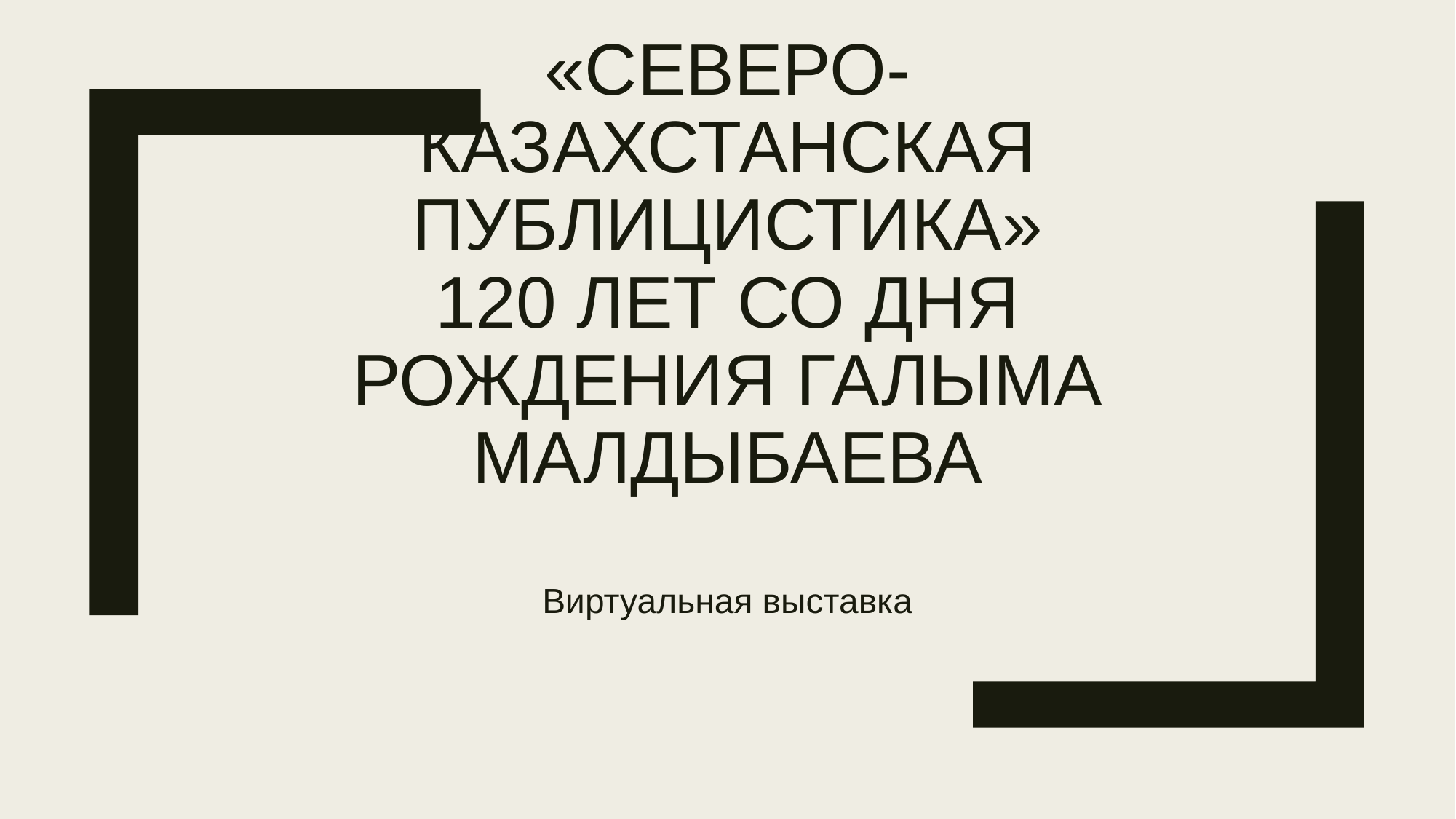

# «Cеверо-Казахстанская публицистика» 120 лет со дня рождения Галыма Малдыбаева
Виртуальная выставка